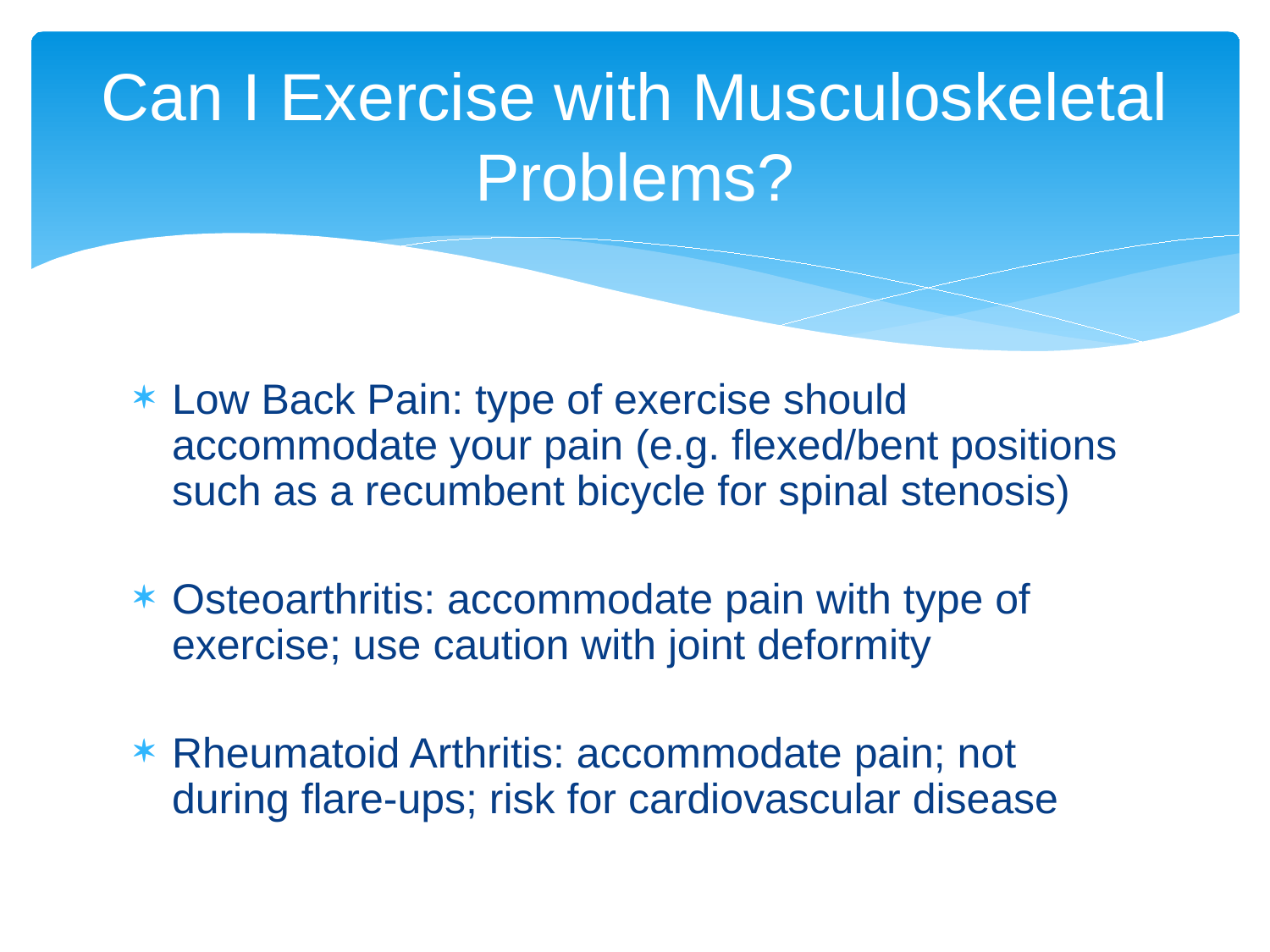

# Can I Exercise with Musculoskeletal Problems?
Low Back Pain: type of exercise should accommodate your pain (e.g. flexed/bent positions such as a recumbent bicycle for spinal stenosis)

Osteoarthritis: accommodate pain with type of exercise; use caution with joint deformity

Rheumatoid Arthritis: accommodate pain; not during flare-ups; risk for cardiovascular disease